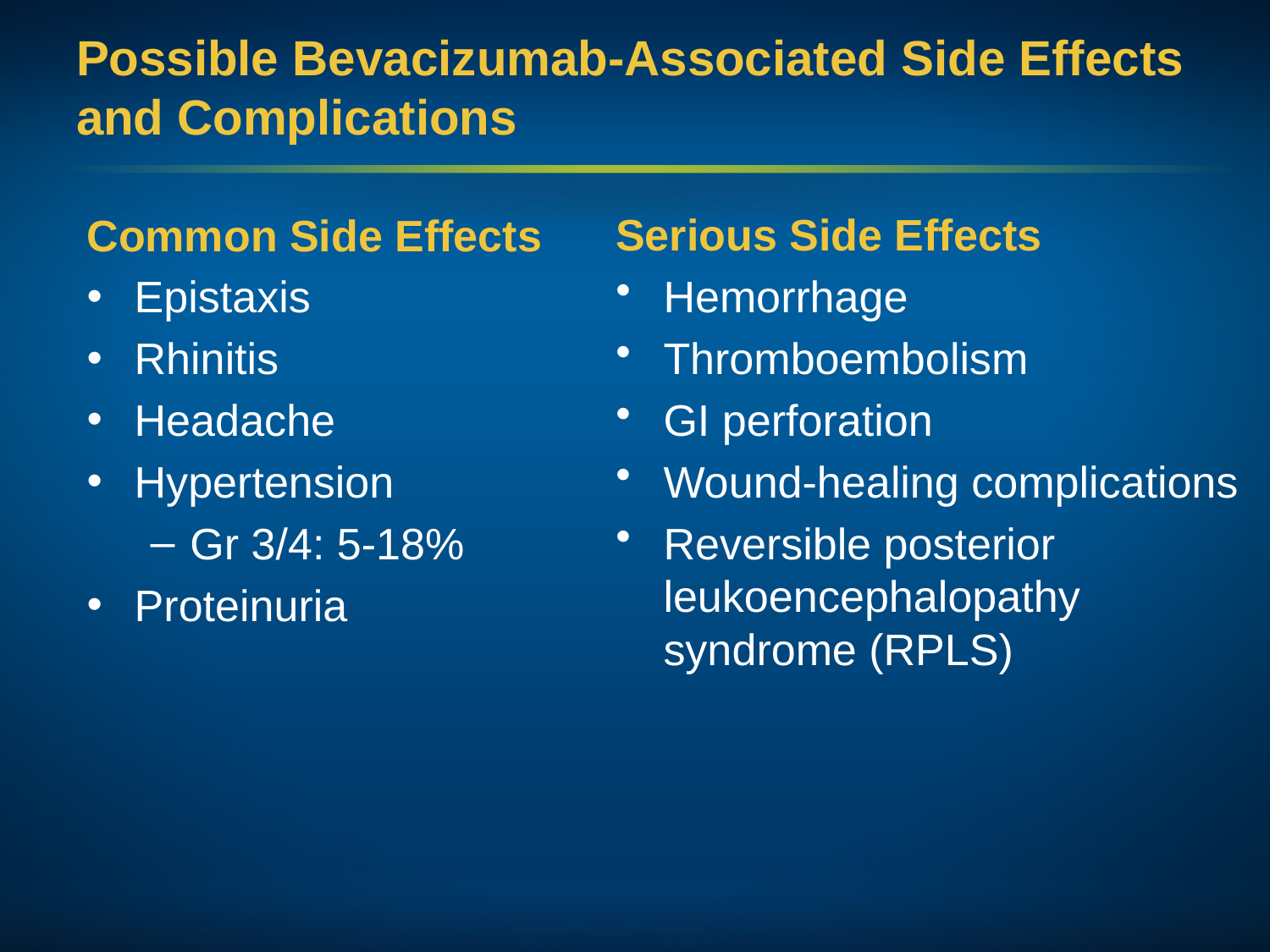

# Possible Bevacizumab-Associated Side Effects and Complications
Common Side Effects
Epistaxis
Rhinitis
Headache
Hypertension
Gr 3/4: 5-18%
Proteinuria
Serious Side Effects
Hemorrhage
Thromboembolism
GI perforation
Wound-healing complications
Reversible posterior leukoencephalopathy syndrome (RPLS)